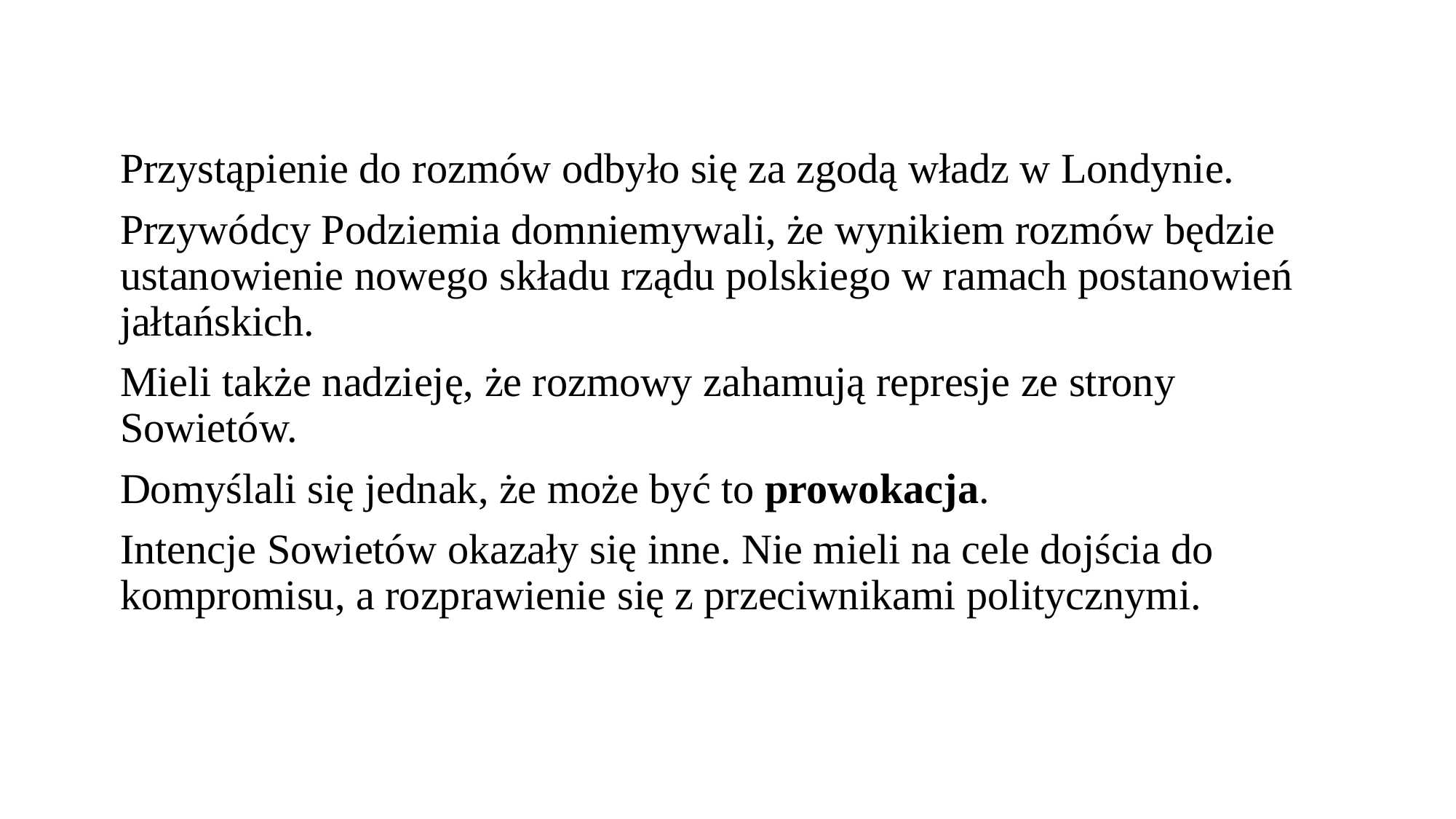

Przystąpienie do rozmów odbyło się za zgodą władz w Londynie.
Przywódcy Podziemia domniemywali, że wynikiem rozmów będzie ustanowienie nowego składu rządu polskiego w ramach postanowień jałtańskich.
Mieli także nadzieję, że rozmowy zahamują represje ze strony Sowietów.
Domyślali się jednak, że może być to prowokacja.
Intencje Sowietów okazały się inne. Nie mieli na cele dojścia do kompromisu, a rozprawienie się z przeciwnikami politycznymi.